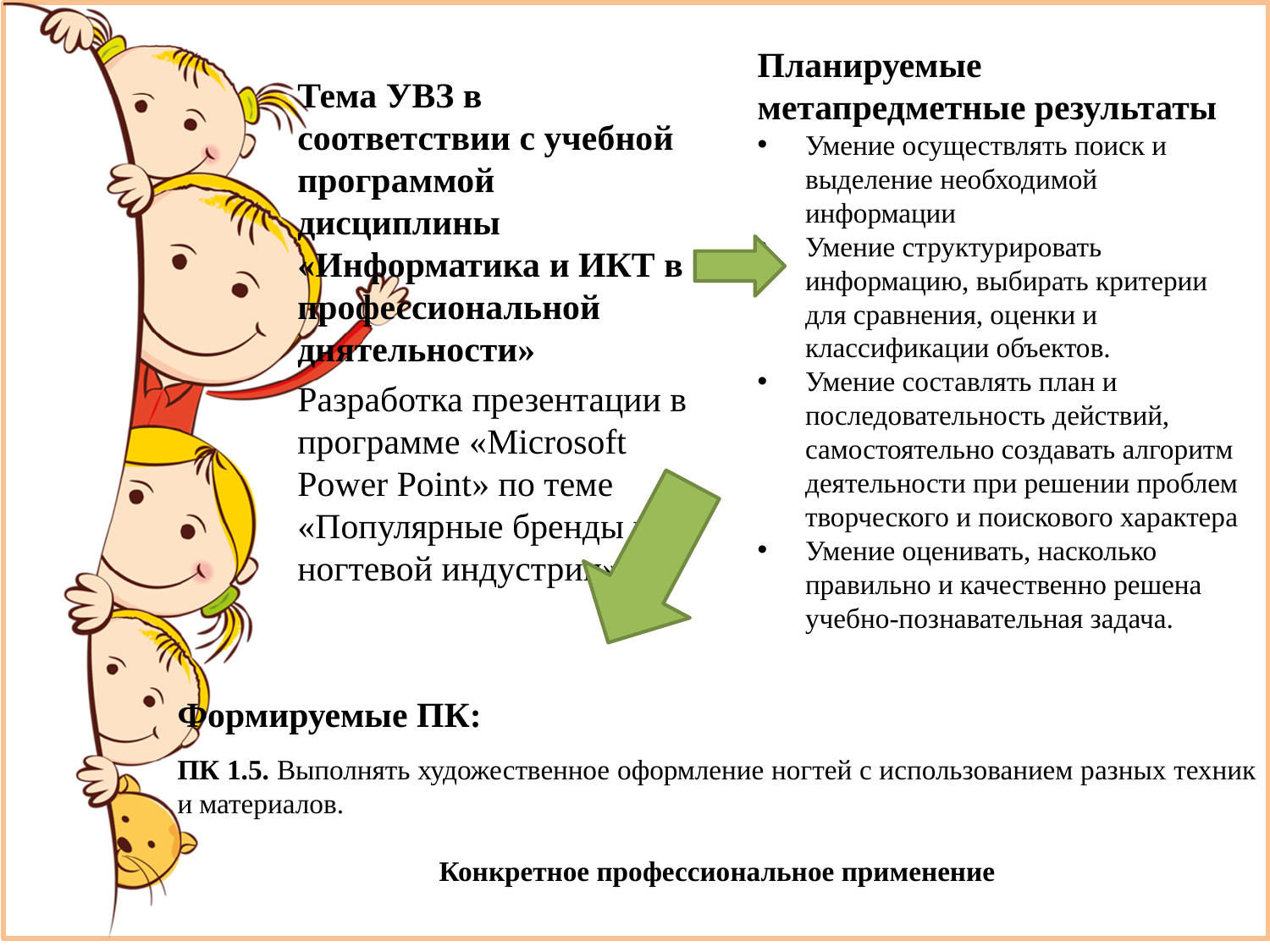

Планируемые метапредметные результаты
Умение осуществлять поиск и выделение необходимой информации
Умение структурировать информацию, выбирать критерии для сравнения, оценки и классификации объектов.
Умение составлять план и последовательность действий, самостоятельно создавать алгоритм деятельности при решении проблем творческого и поискового характера
Умение оценивать, насколько правильно и качественно решена учебно-познавательная задача.

Тема УВЗ в соответствии с учебной программой дисциплины «Информатика и ИКТ в профессиональной днятельности»
Разработка презентации в программе «Microsoft Power Point» по теме «Популярные бренды в ногтевой индустрии»

Формируемые ПК:
ПК 1.5. Выполнять художественное оформление ногтей с использованием разных техник и материалов.

Конкретное профессиональное применение